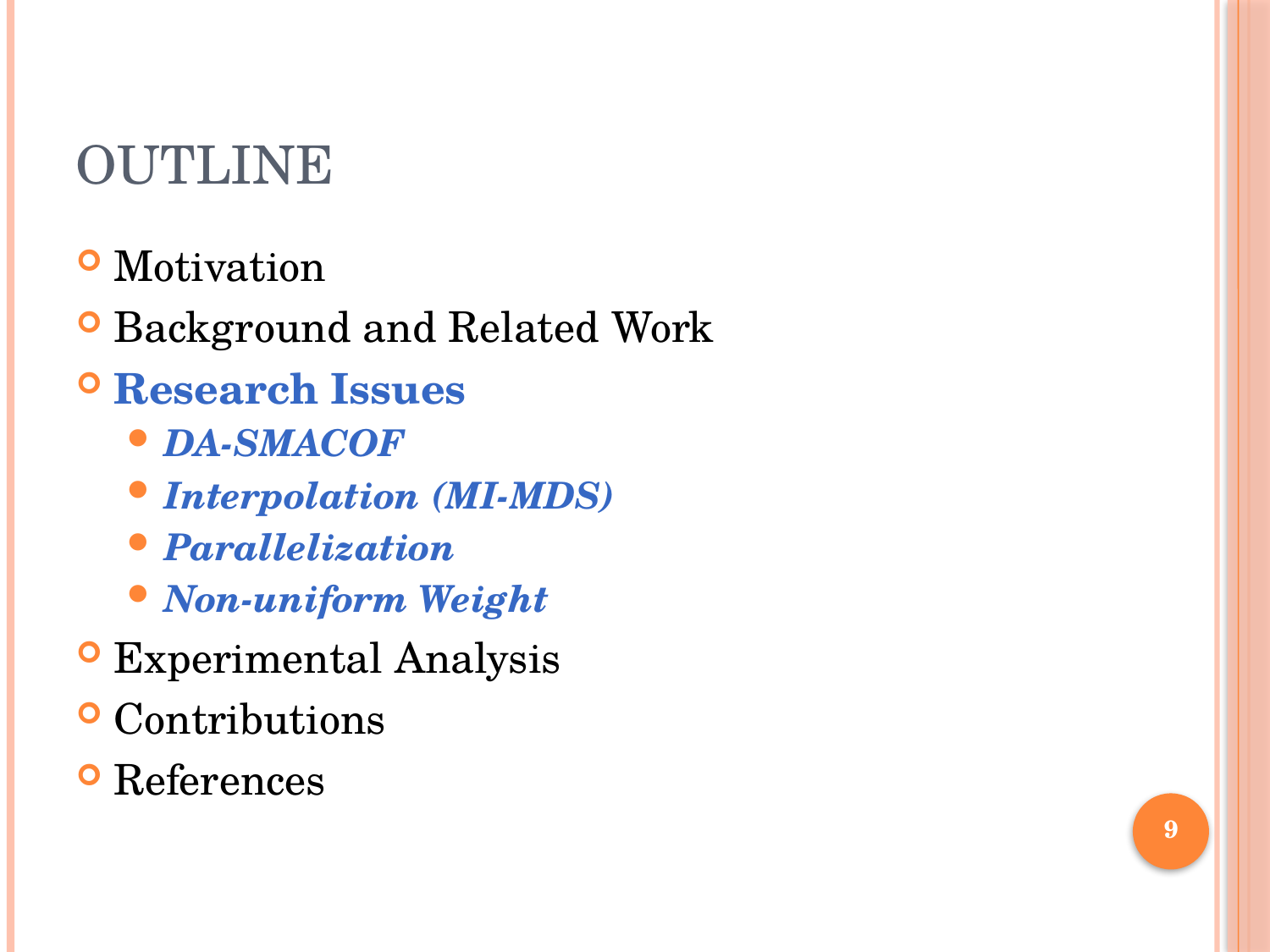

# Outline
Motivation
Background and Related Work
Research Issues
DA-SMACOF
Interpolation (MI-MDS)
Parallelization
Non-uniform Weight
Experimental Analysis
Contributions
References
9